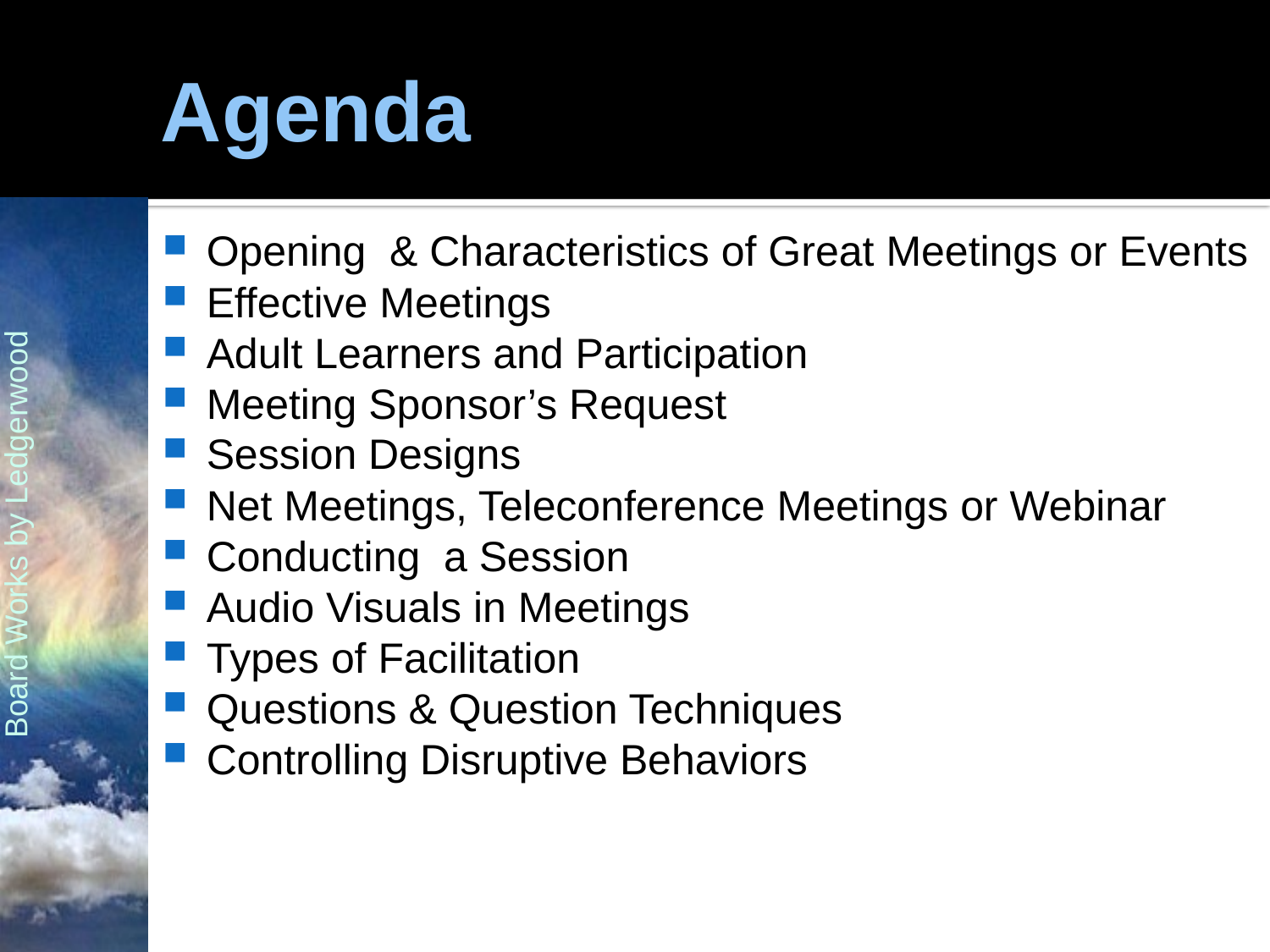

# Agenda
Opening  & Characteristics of Great Meetings or Events
Effective Meetings
Adult Learners and Participation
Meeting Sponsor’s Request
Session Designs
Net Meetings, Teleconference Meetings or Webinar
Conducting  a Session
Audio Visuals in Meetings
Types of Facilitation
Questions & Question Techniques
Controlling Disruptive Behaviors